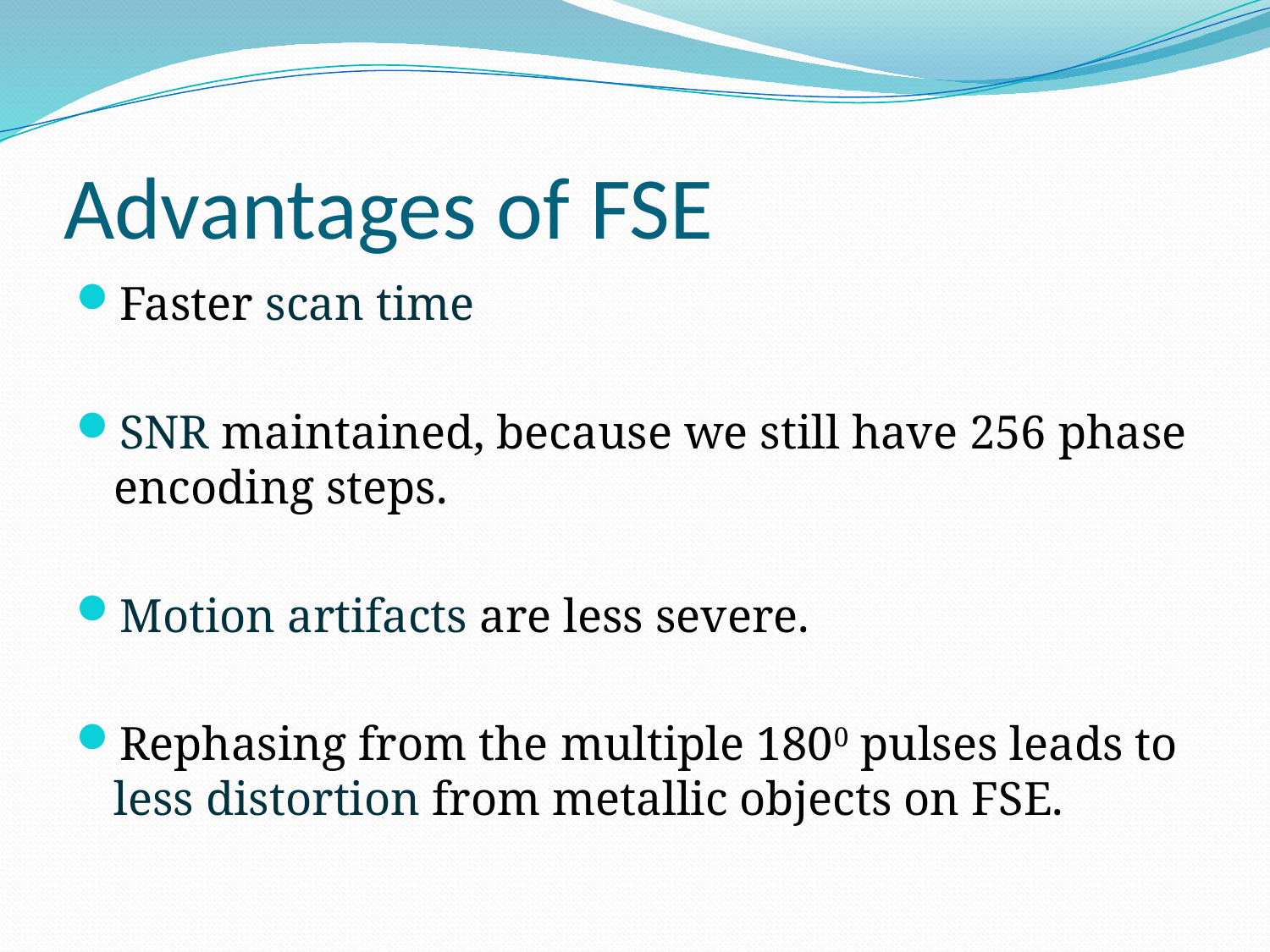

# Advantages of FSE
Faster scan time

SNR maintained, because we still have 256 phase encoding steps.

Motion artifacts are less severe.

Rephasing from the multiple 1800 pulses leads to less distortion from metallic objects on FSE.